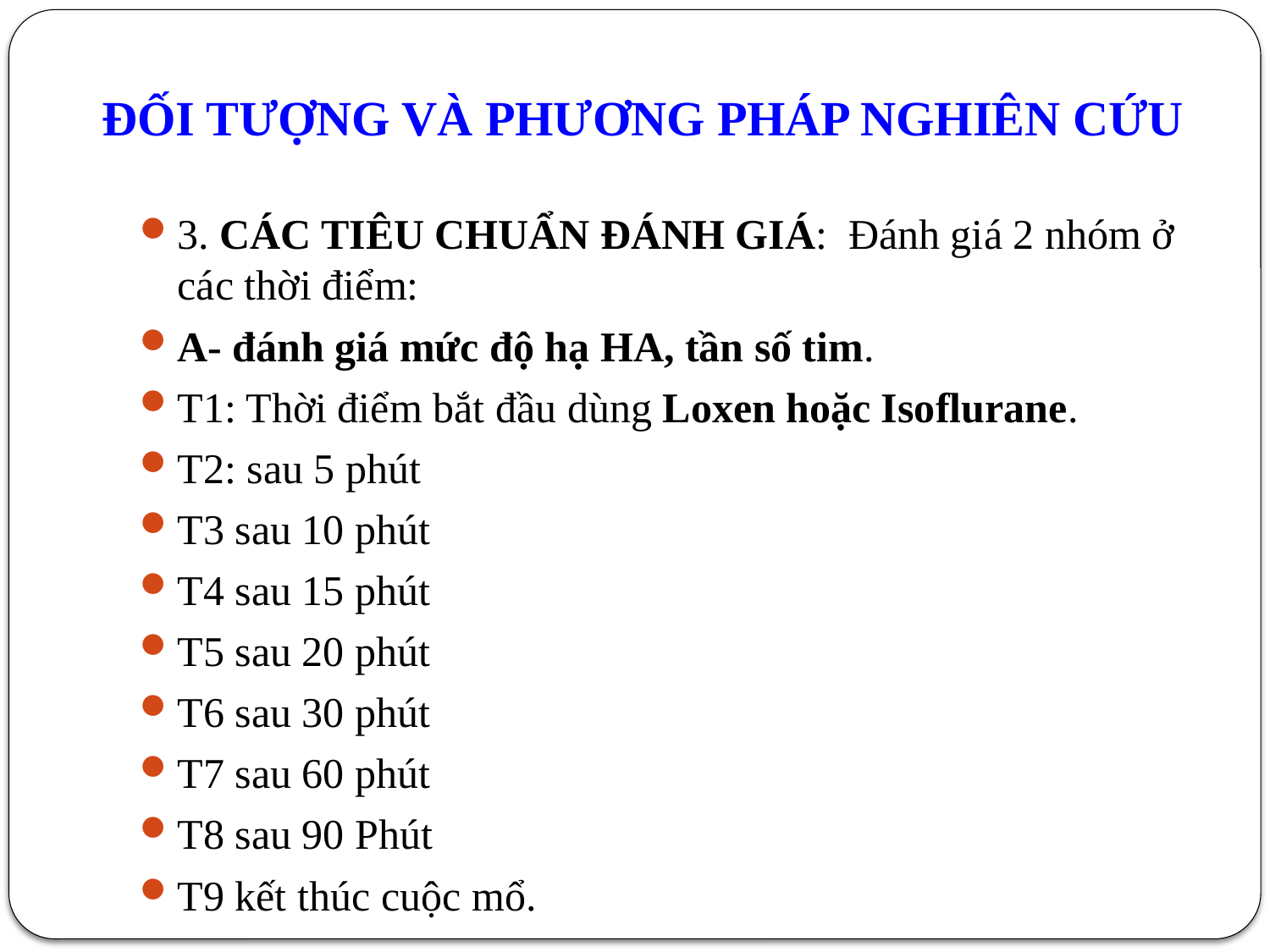

# ĐỐI TƯỢNG VÀ PHƯƠNG PHÁP NGHIÊN CỨU
3. CÁC TIÊU CHUẨN ĐÁNH GIÁ:  Đánh giá 2 nhóm ở các thời điểm:
A- đánh giá mức độ hạ HA, tần số tim.
T1: Thời điểm bắt đầu dùng Loxen hoặc Isoflurane.
T2: sau 5 phút
T3 sau 10 phút
T4 sau 15 phút
T5 sau 20 phút
T6 sau 30 phút
T7 sau 60 phút
T8 sau 90 Phút
T9 kết thúc cuộc mổ.